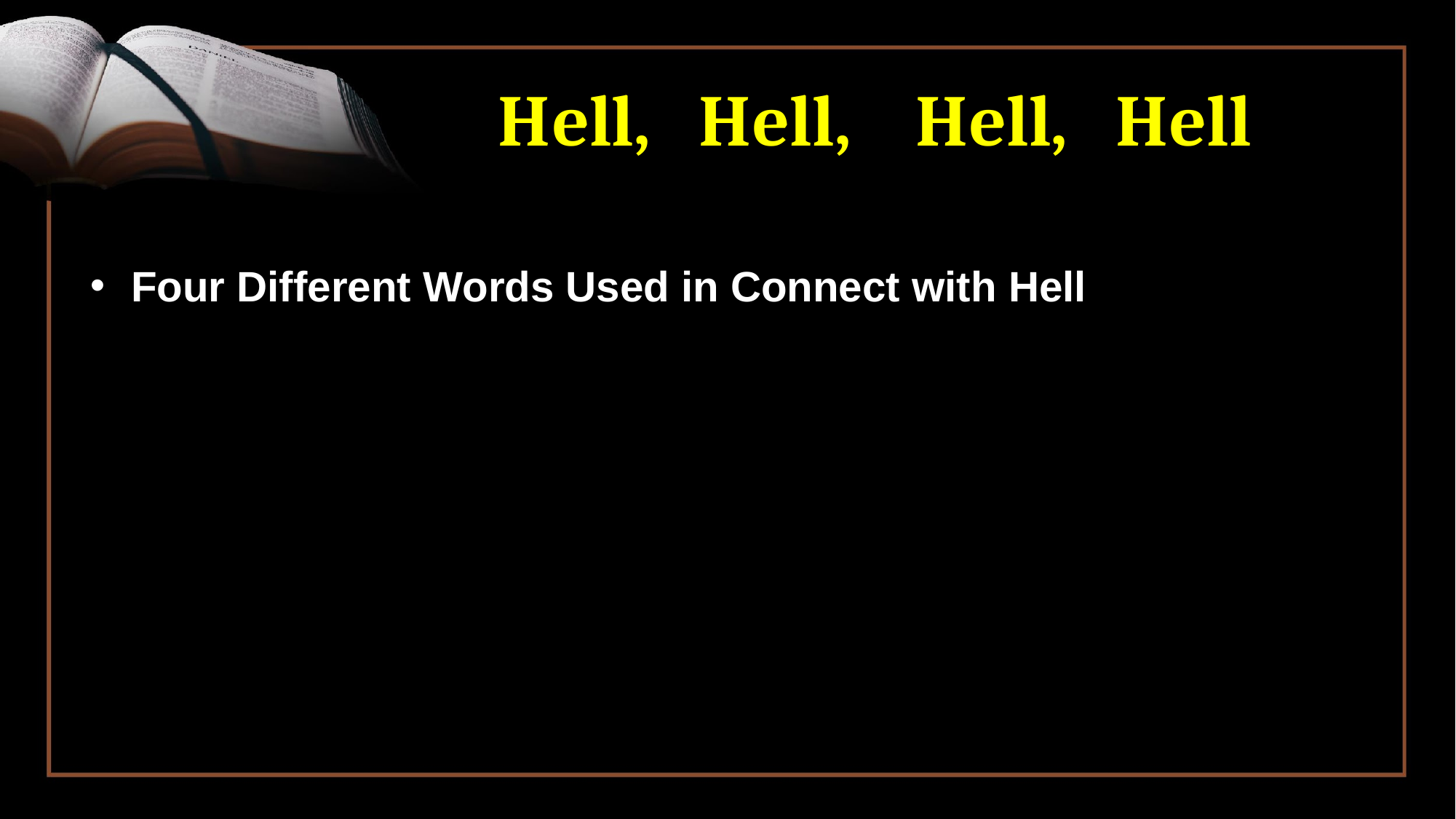

# Hell,   Hell,    Hell,   Hell

Four Different Words Used in Connect with Hell